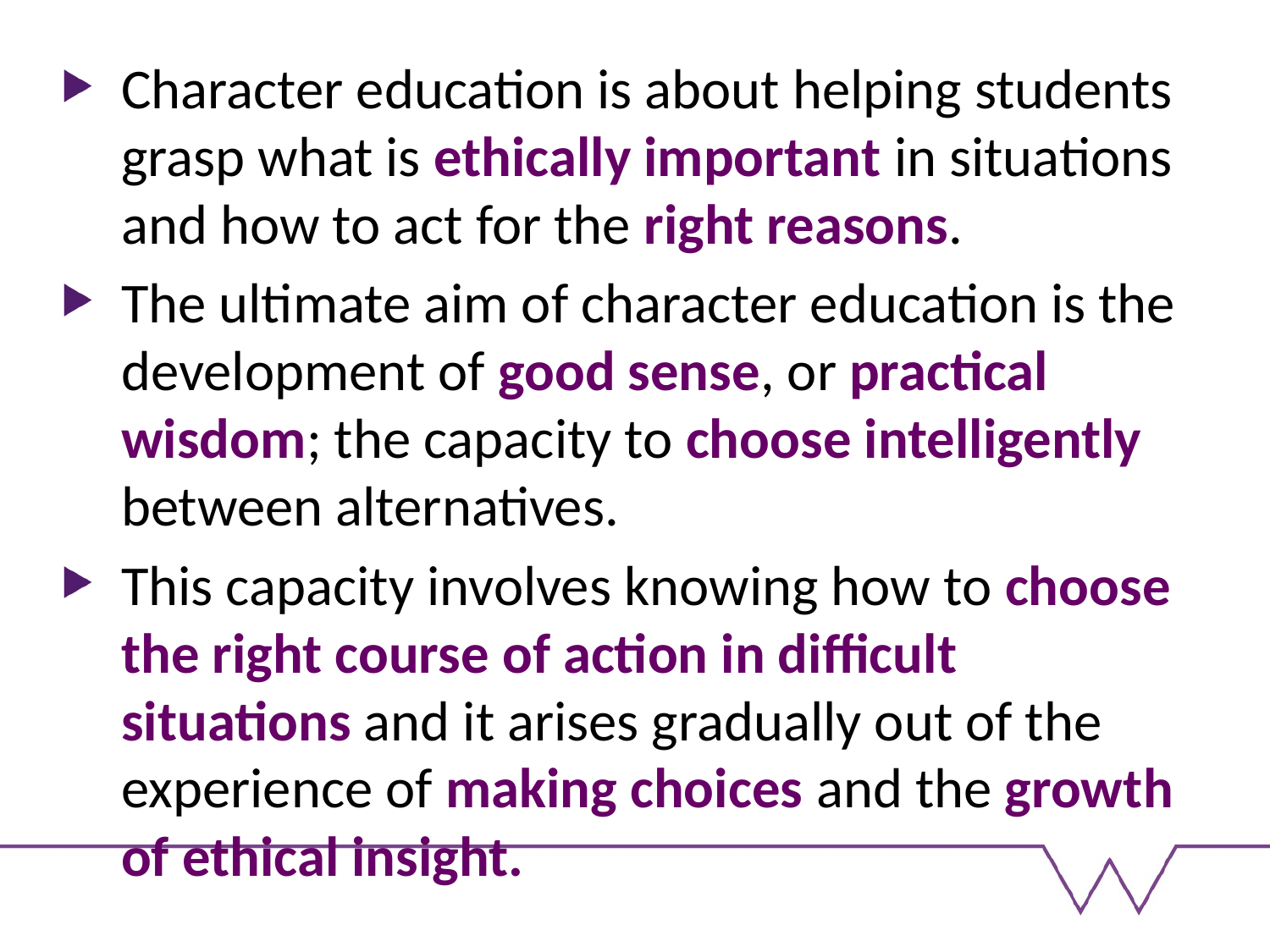

Character education is about helping students grasp what is ethically important in situations and how to act for the right reasons.
The ultimate aim of character education is the development of good sense, or practical wisdom; the capacity to choose intelligently between alternatives.
This capacity involves knowing how to choose the right course of action in difficult situations and it arises gradually out of the experience of making choices and the growth of ethical insight.